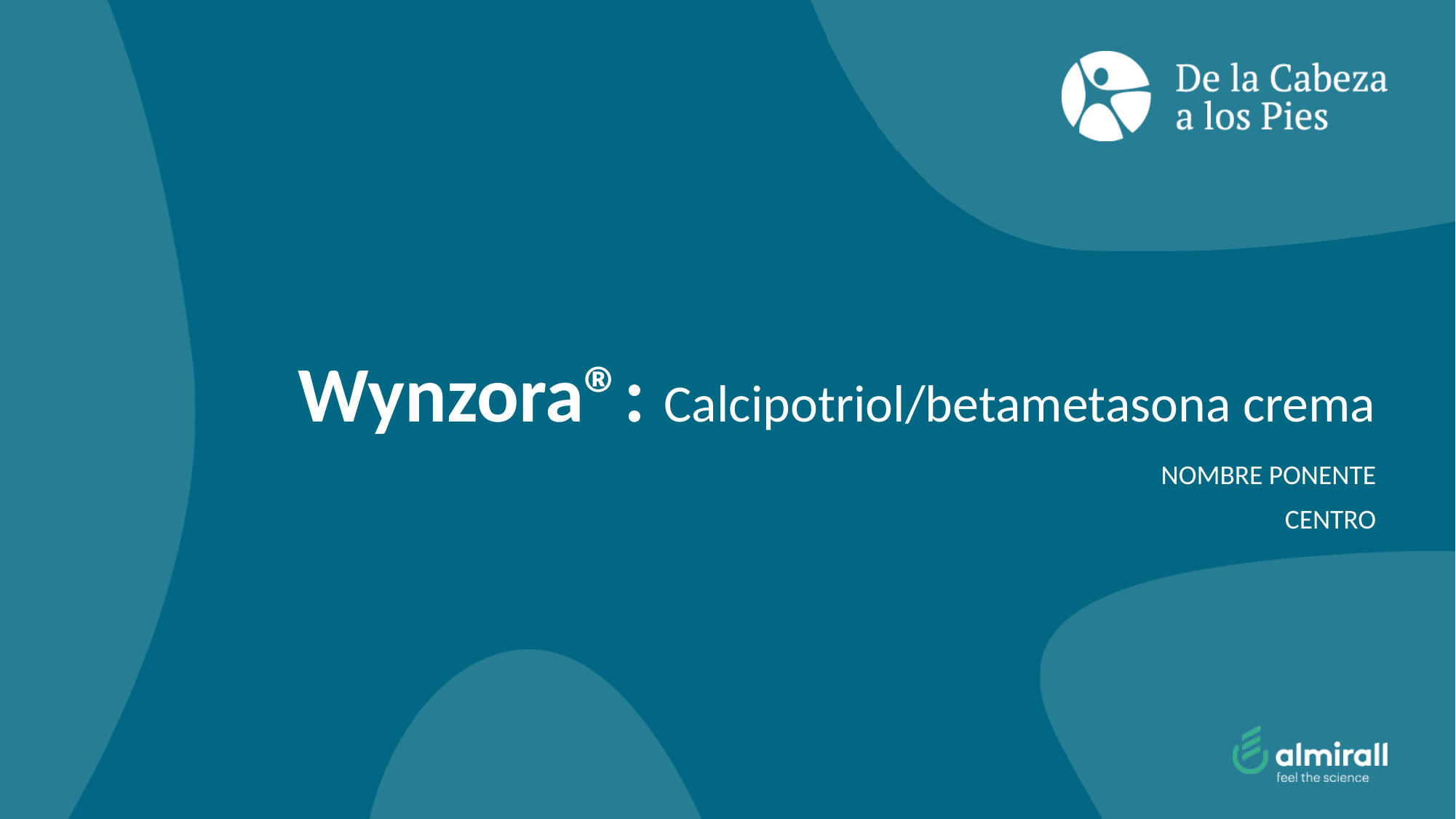

# Wynzora®: Calcipotriol/betametasona crema
NOMBRE PONENTE
CENTRO